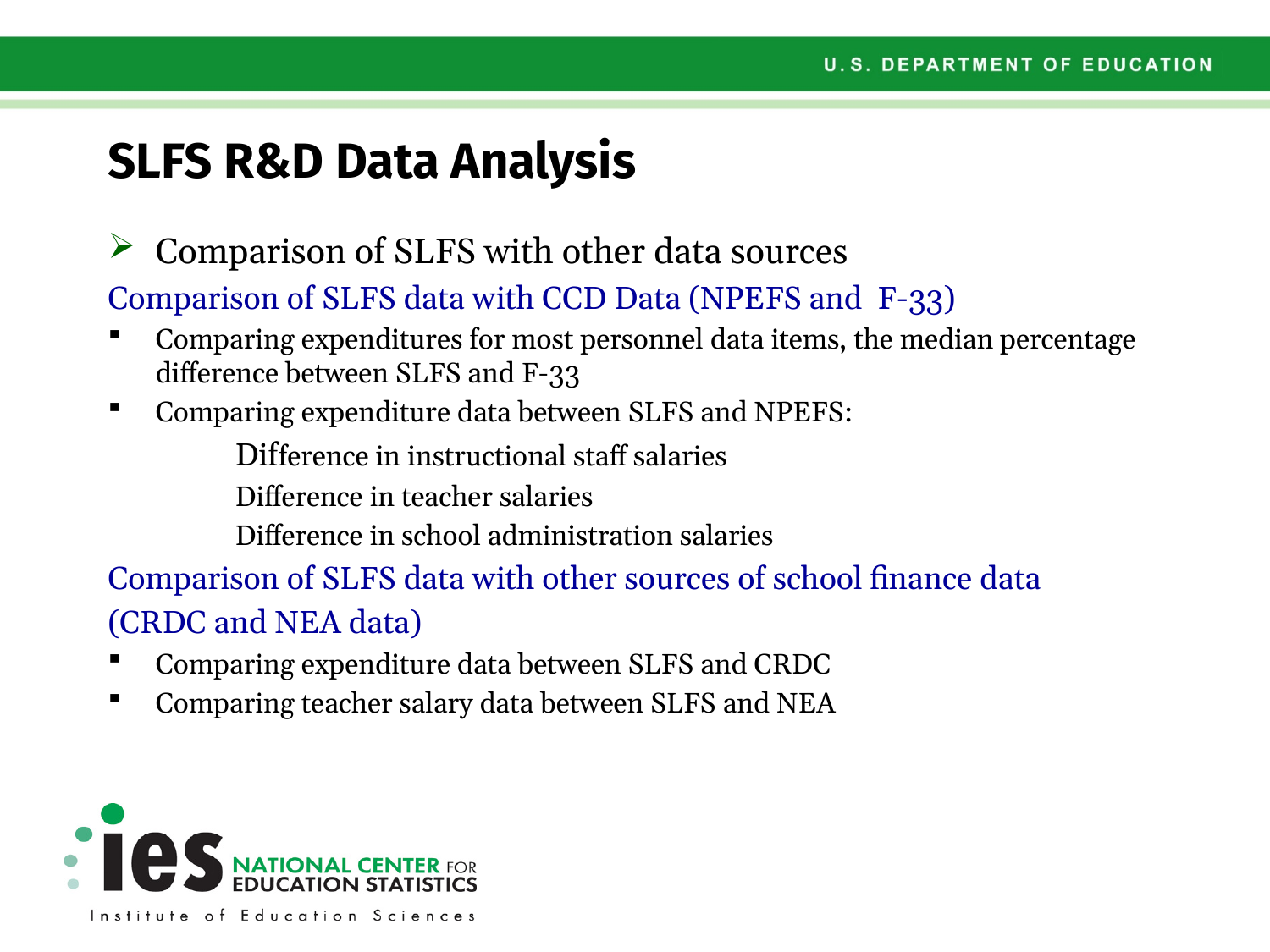

# SLFS R&D Data Analysis
Comparison of SLFS with other data sources
Comparison of SLFS data with CCD Data (NPEFS and  F-33)
Comparing expenditures for most personnel data items, the median percentage difference between SLFS and F-33
Comparing expenditure data between SLFS and NPEFS:
	Difference in instructional staff salaries
	Difference in teacher salaries
	Difference in school administration salaries
Comparison of SLFS data with other sources of school finance data
(CRDC and NEA data)
Comparing expenditure data between SLFS and CRDC
Comparing teacher salary data between SLFS and NEA